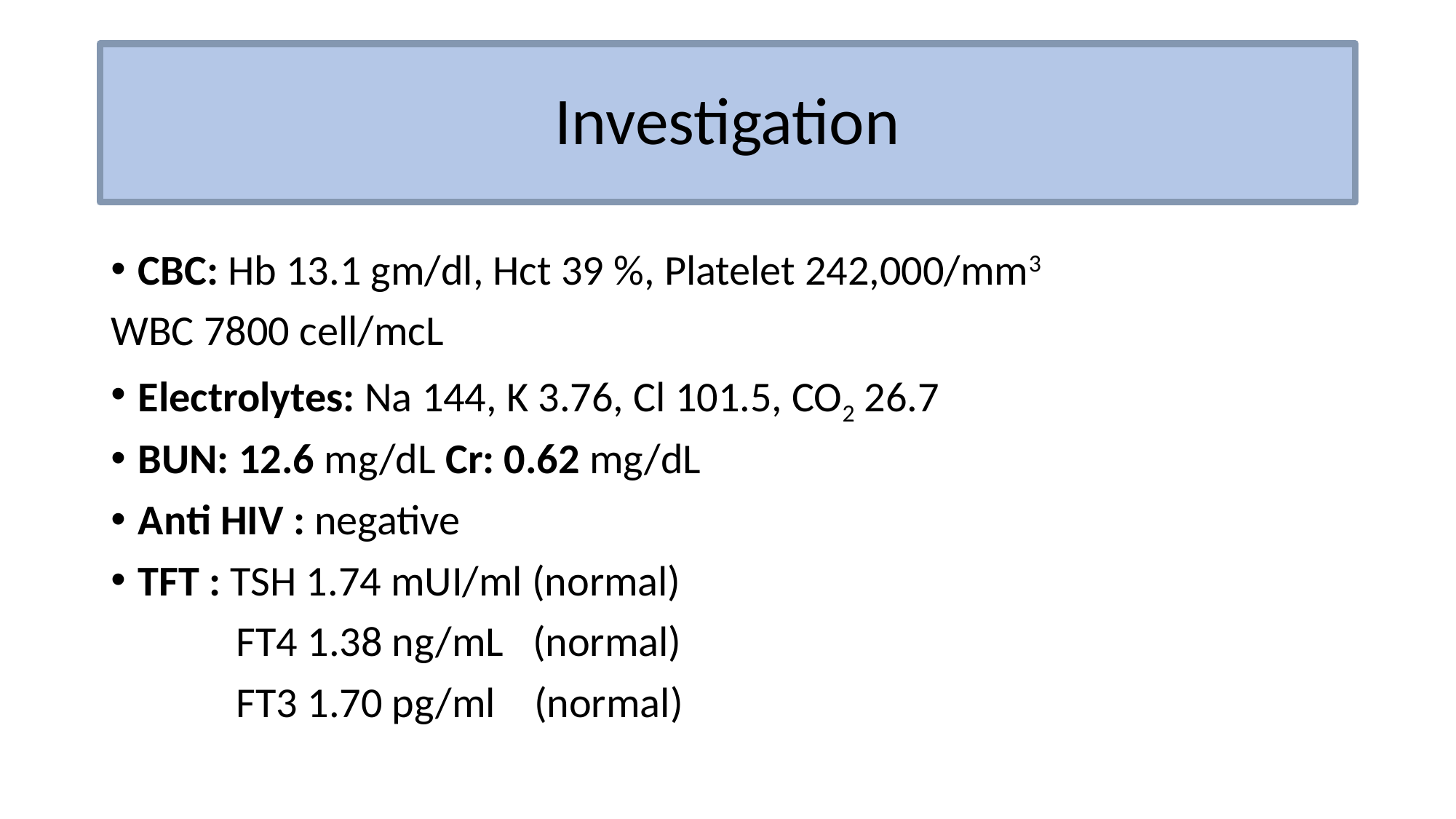

# Investigation
CBC: Hb 13.1 gm/dl, Hct 39 %, Platelet 242,000/mm3
WBC 7800 cell/mcL
Electrolytes: Na 144, K 3.76, Cl 101.5, CO2 26.7
BUN: 12.6 mg/dL Cr: 0.62 mg/dL
Anti HIV : negative
TFT : TSH 1.74 mUI/ml (normal)
             FT4 1.38 ng/mL   (normal)
             FT3 1.70 pg/ml    (normal)